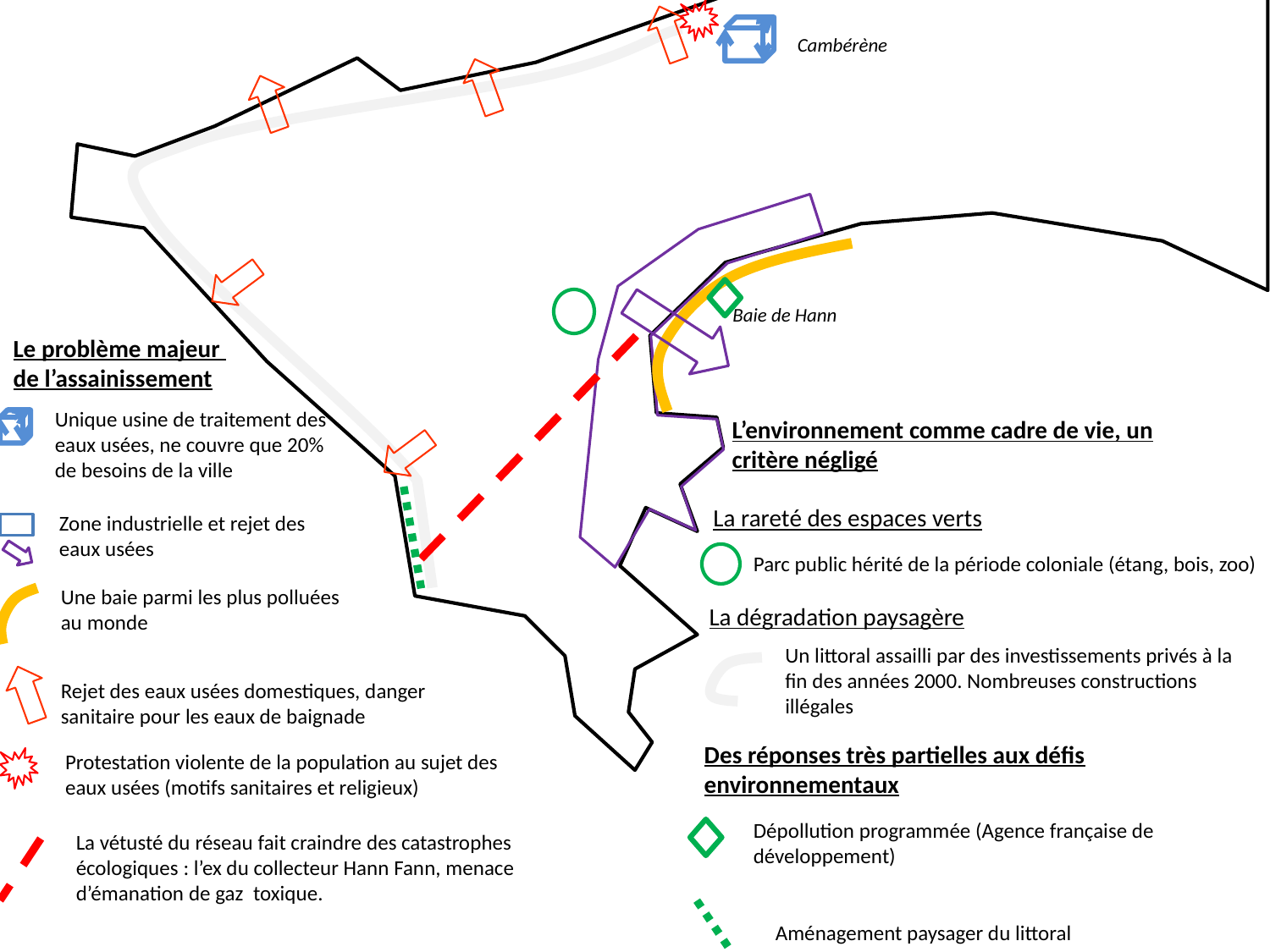

Cambérène

Baie de Hann
Le problème majeur
de l’assainissement

Unique usine de traitement des eaux usées, ne couvre que 20% de besoins de la ville
L’environnement comme cadre de vie, un critère négligé

La rareté des espaces verts
Zone industrielle et rejet des eaux usées

Parc public hérité de la période coloniale (étang, bois, zoo)
Une baie parmi les plus polluées au monde

La dégradation paysagère
Un littoral assailli par des investissements privés à la fin des années 2000. Nombreuses constructions illégales

Rejet des eaux usées domestiques, danger sanitaire pour les eaux de baignade
Des réponses très partielles aux défis environnementaux
Protestation violente de la population au sujet des eaux usées (motifs sanitaires et religieux)

Dépollution programmée (Agence française de développement)

La vétusté du réseau fait craindre des catastrophes écologiques : l’ex du collecteur Hann Fann, menace d’émanation de gaz  toxique.

Aménagement paysager du littoral